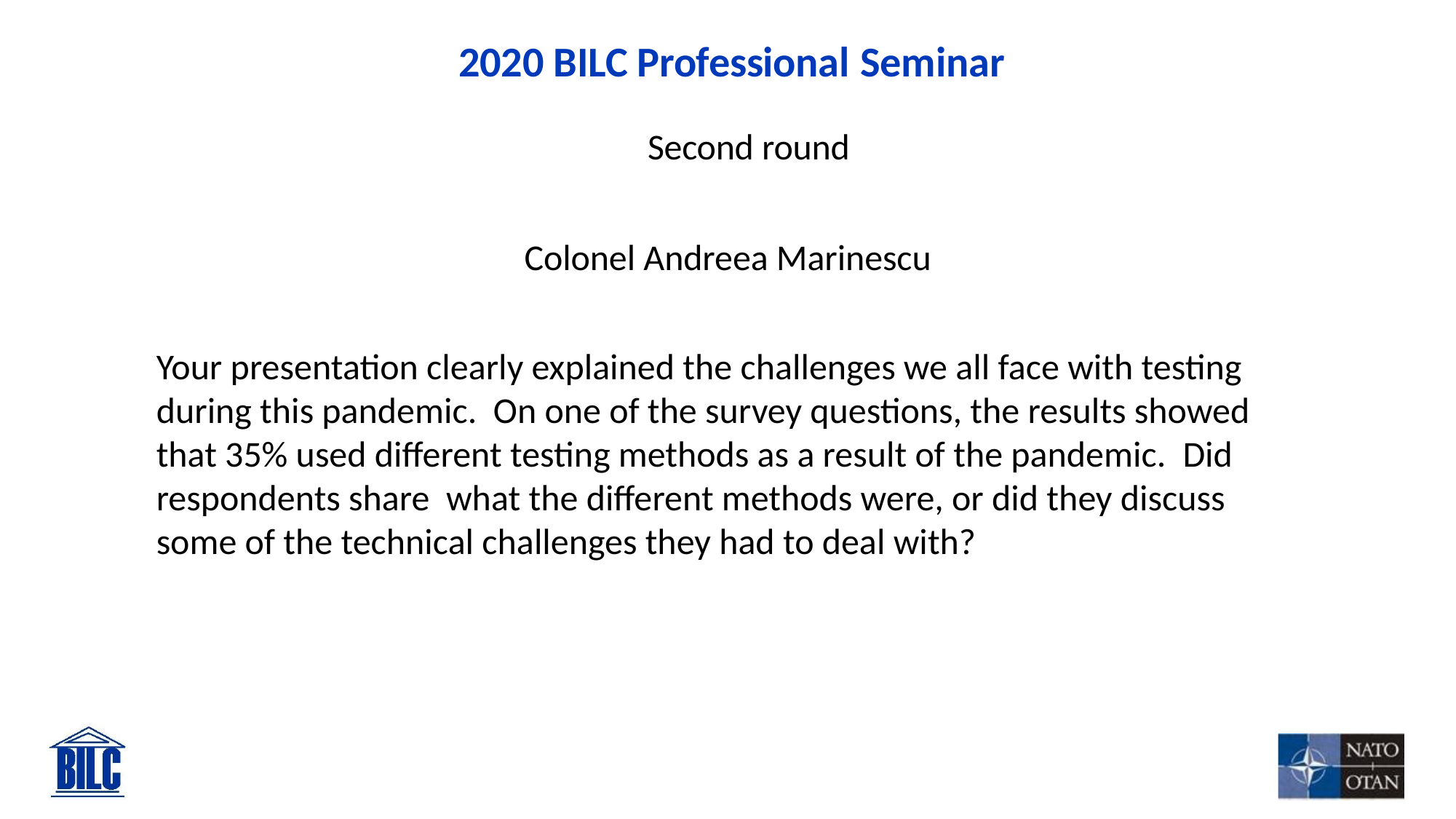

# 2020 BILC Professional Seminar
Second round

Colonel Andreea Marinescu

Your presentation clearly explained the challenges we all face with testing during this pandemic.  On one of the survey questions, the results showed that 35% used different testing methods as a result of the pandemic.  Did respondents share  what the different methods were, or did they discuss some of the technical challenges they had to deal with?